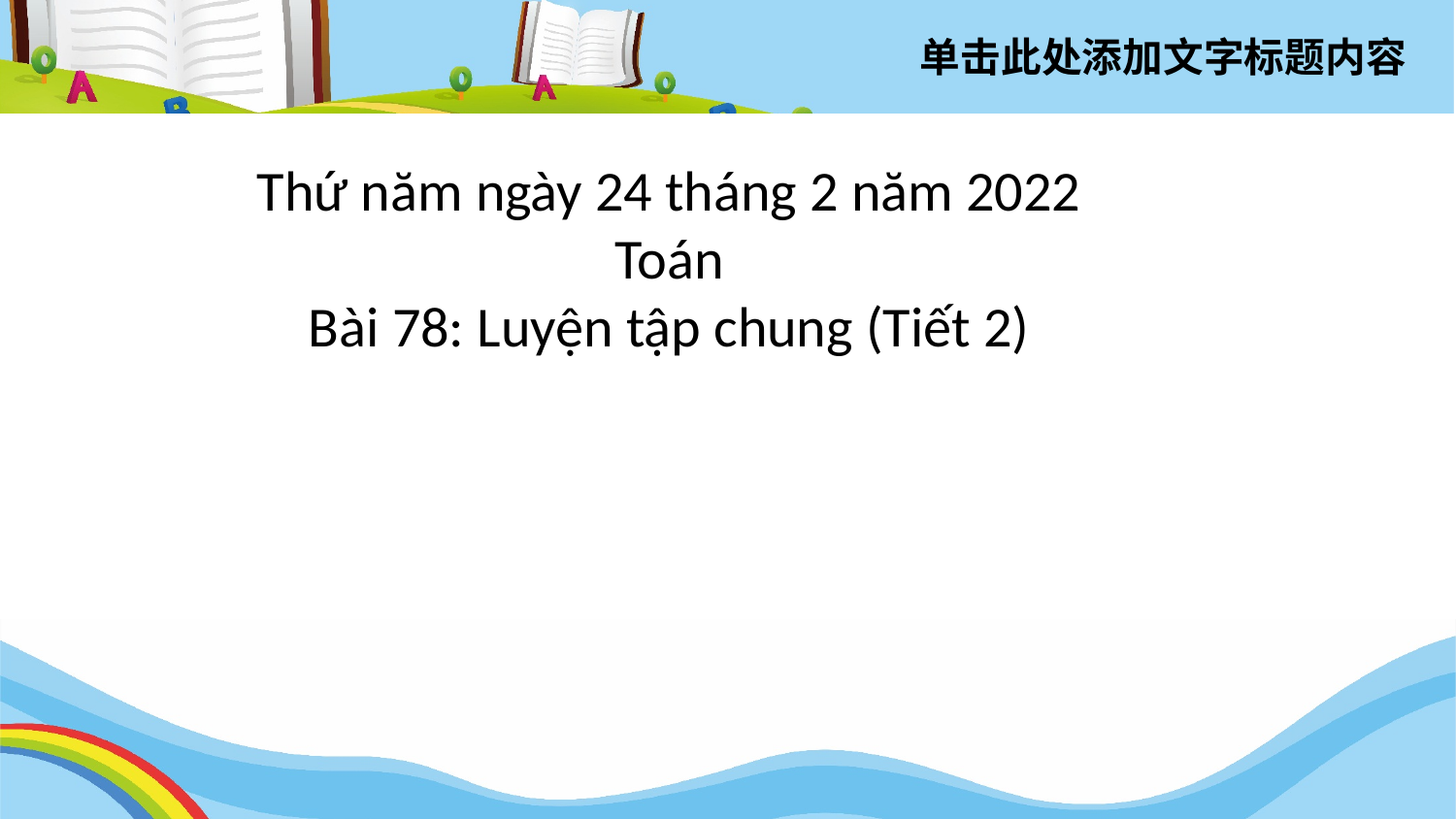

Thứ năm ngày 24 tháng 2 năm 2022
Toán
Bài 78: Luyện tập chung (Tiết 2)